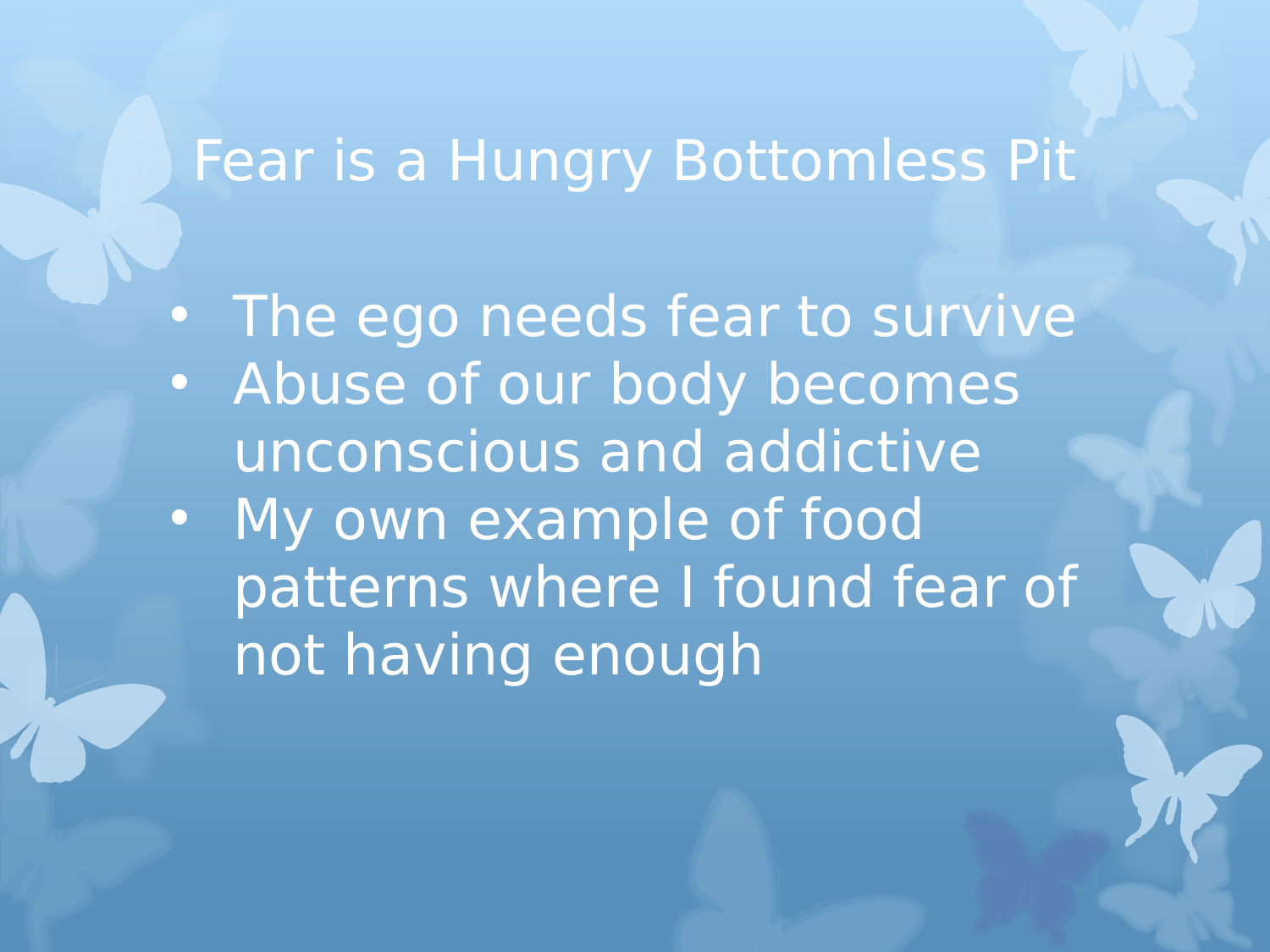

# Fear is a Hungry Bottomless Pit
The ego needs fear to survive
Abuse of our body becomes unconscious and addictive
My own example of food patterns where I found fear of not having enough